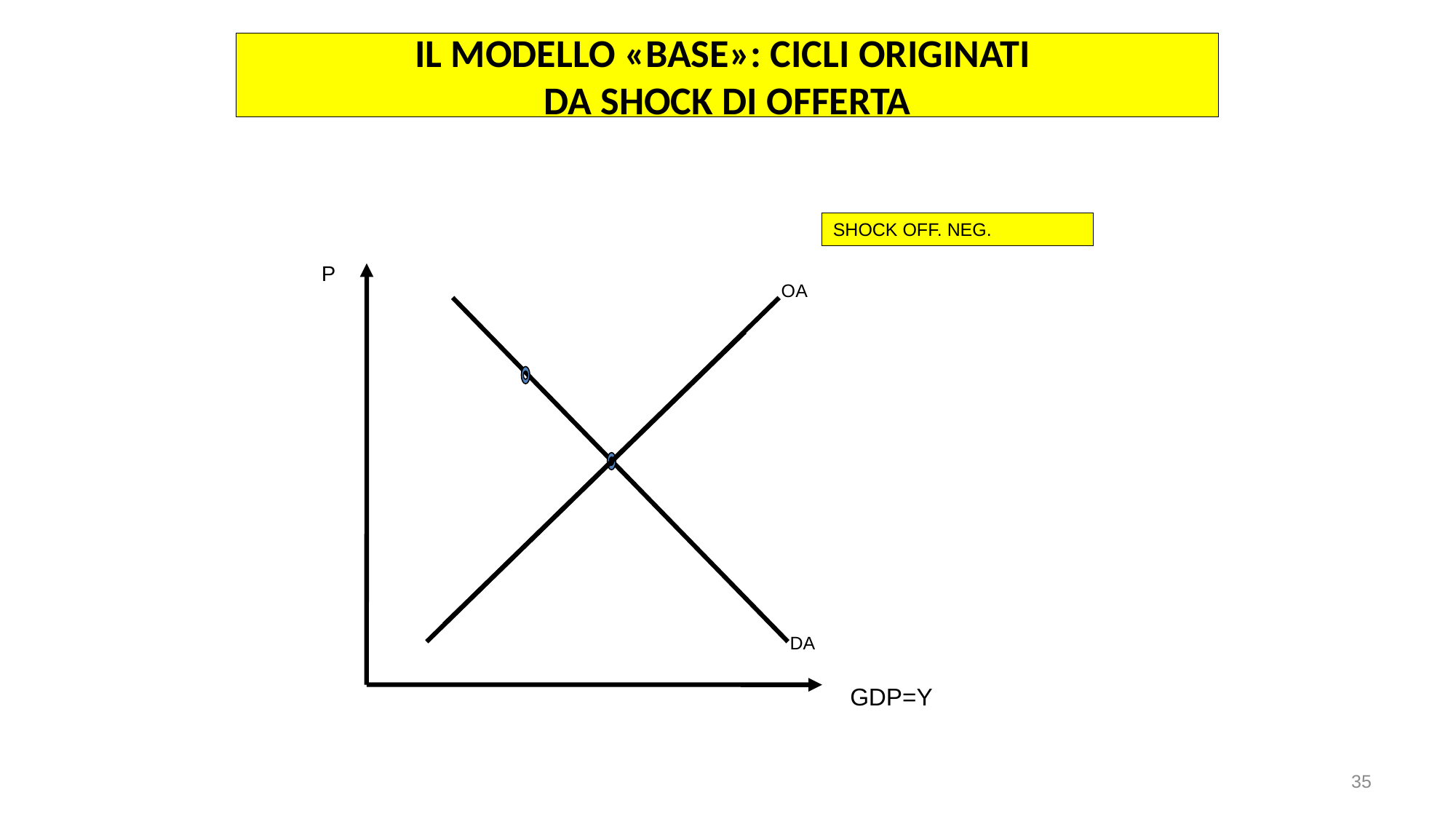

# IL MODELLO «BASE»: CICLI ORIGINATI DA SHOCK DI OFFERTA
SHOCK OFF. NEG.
P

OA

DA
GDP=Y

35